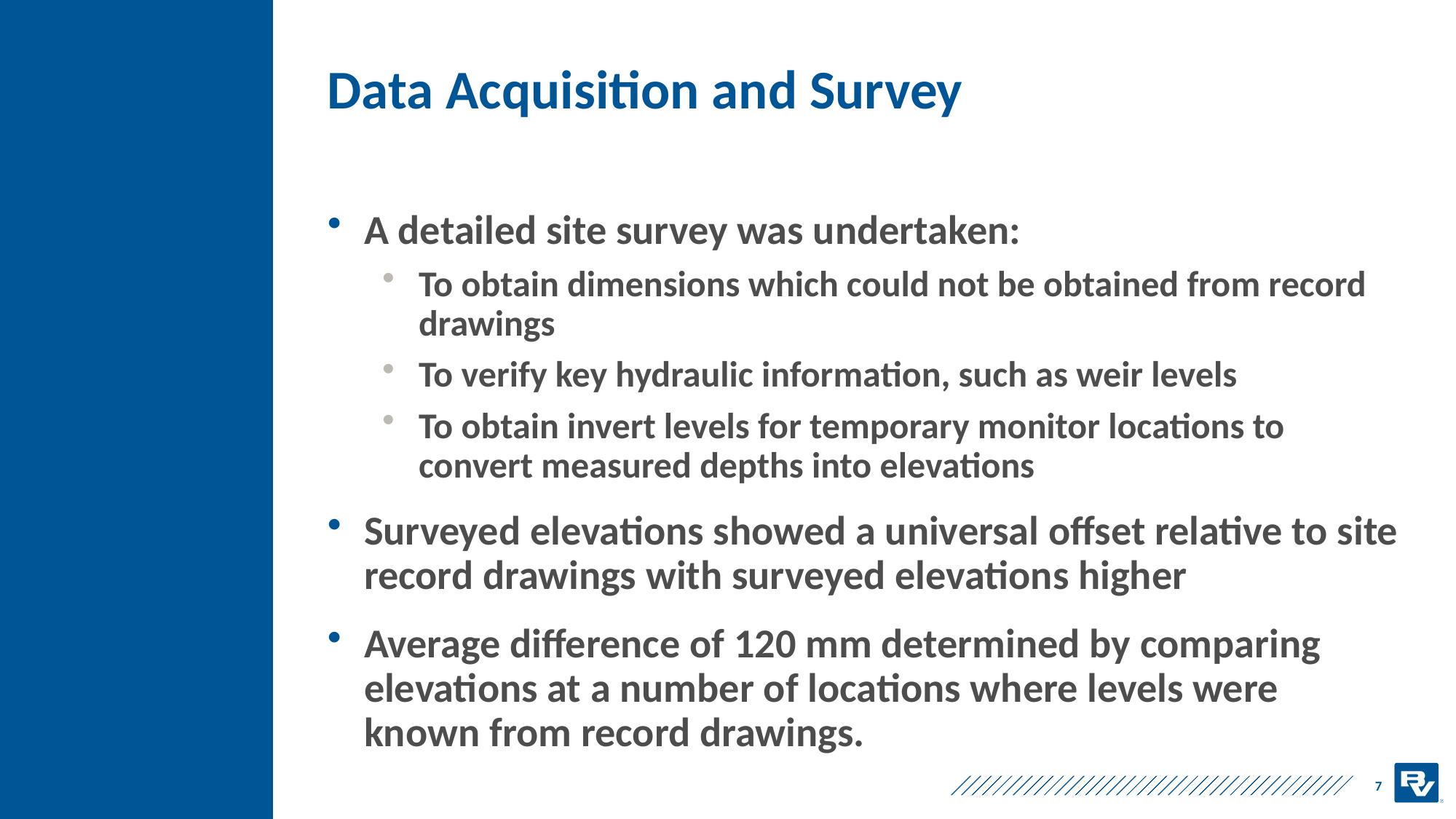

# Data Acquisition and Survey
A detailed site survey was undertaken:
To obtain dimensions which could not be obtained from record drawings
To verify key hydraulic information, such as weir levels
To obtain invert levels for temporary monitor locations to convert measured depths into elevations
Surveyed elevations showed a universal offset relative to site record drawings with surveyed elevations higher
Average difference of 120 mm determined by comparing elevations at a number of locations where levels were known from record drawings.

7